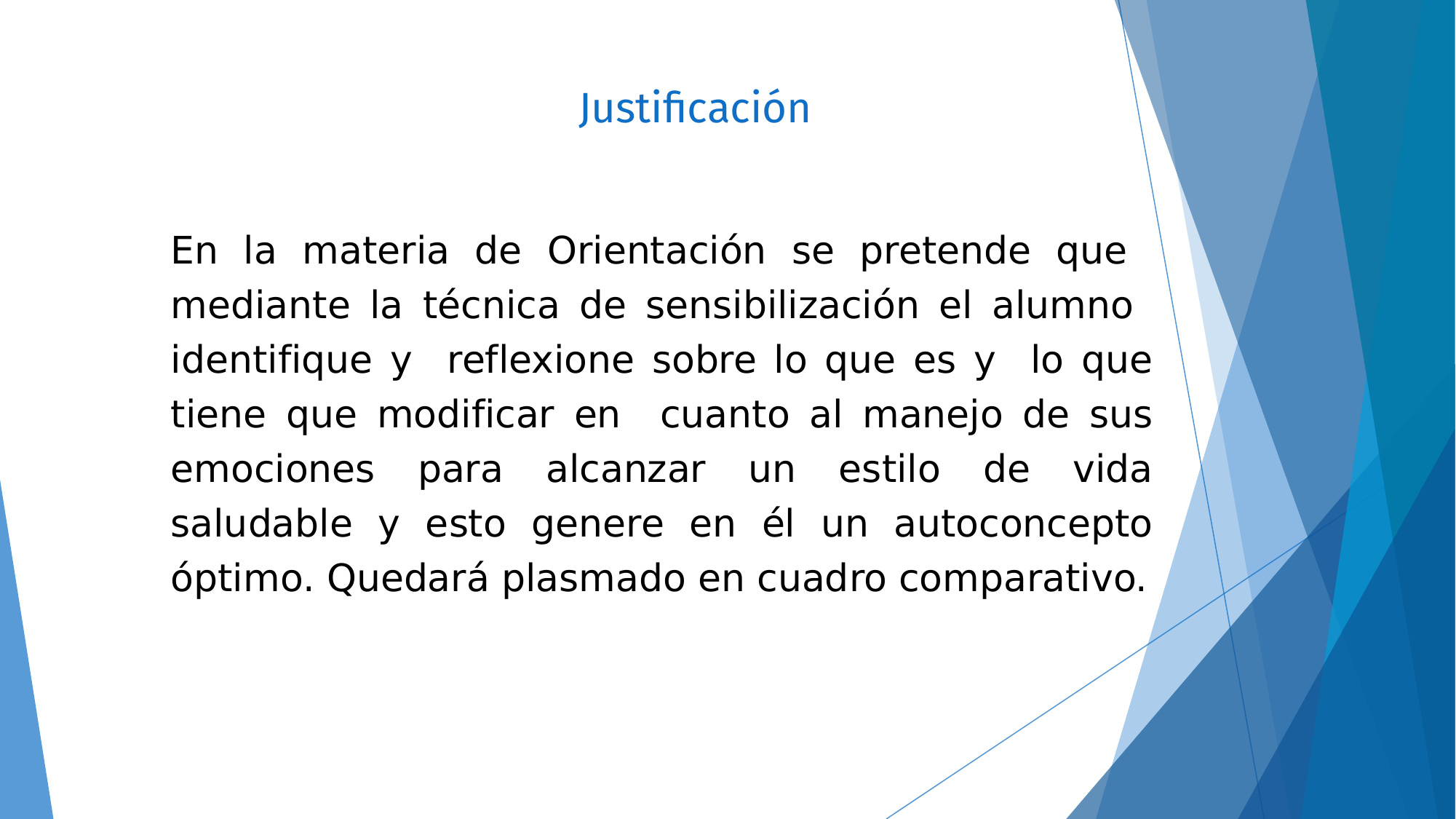

# Justificación
En la materia de Orientación se pretende que  mediante la técnica de sensibilización el alumno  identifique y  reflexione sobre lo que es y  lo que tiene que modificar en  cuanto al manejo de sus emociones para alcanzar un estilo de vida saludable y esto genere en él un autoconcepto óptimo. Quedará plasmado en cuadro comparativo.